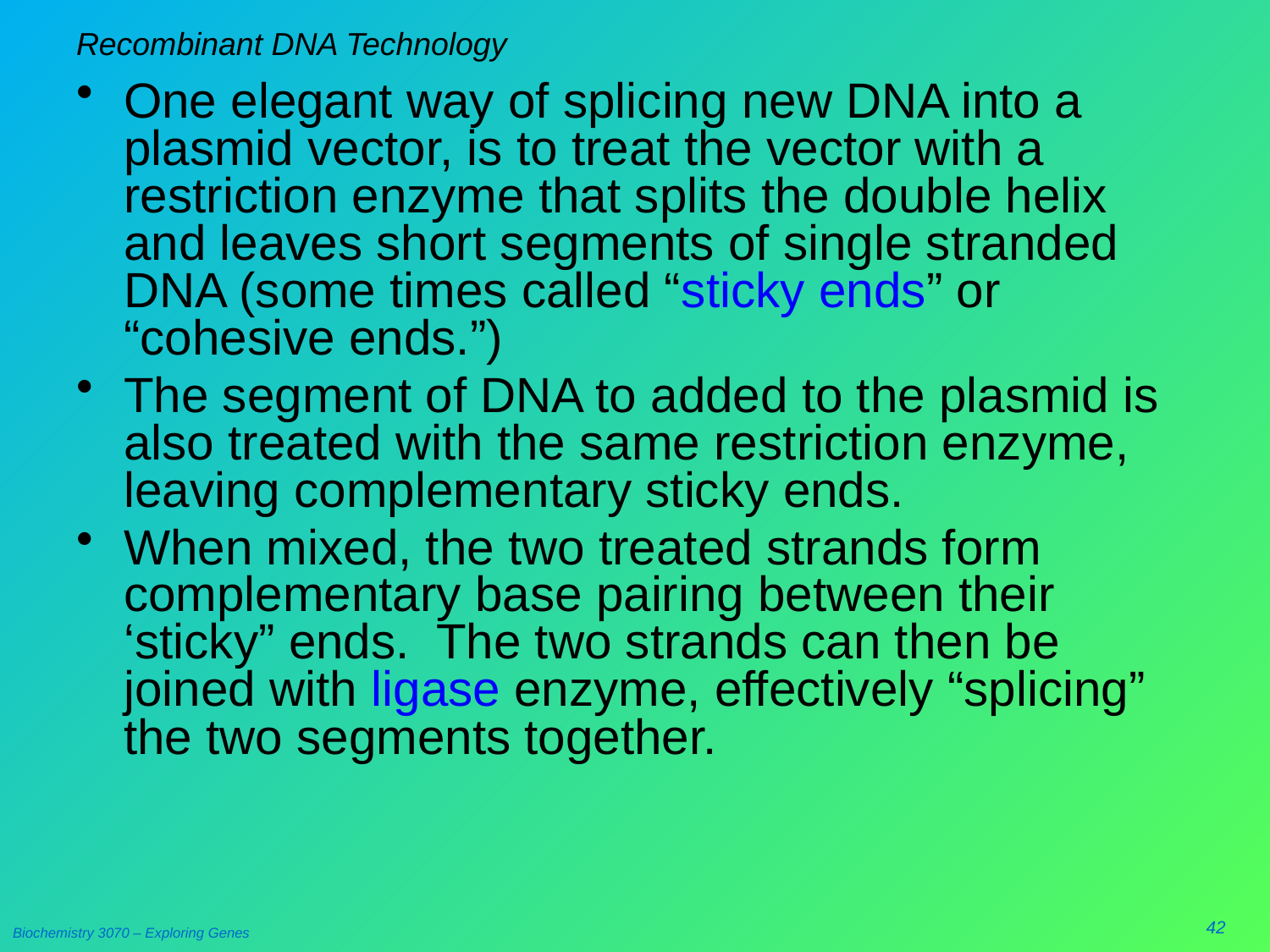

# Recombinant DNA Technology
One elegant way of splicing new DNA into a plasmid vector, is to treat the vector with a restriction enzyme that splits the double helix and leaves short segments of single stranded DNA (some times called “sticky ends” or “cohesive ends.”)
The segment of DNA to added to the plasmid is also treated with the same restriction enzyme, leaving complementary sticky ends.
When mixed, the two treated strands form complementary base pairing between their ‘sticky” ends.  The two strands can then be joined with ligase enzyme, effectively “splicing” the two segments together.
42
Biochemistry 3070 – Exploring Genes